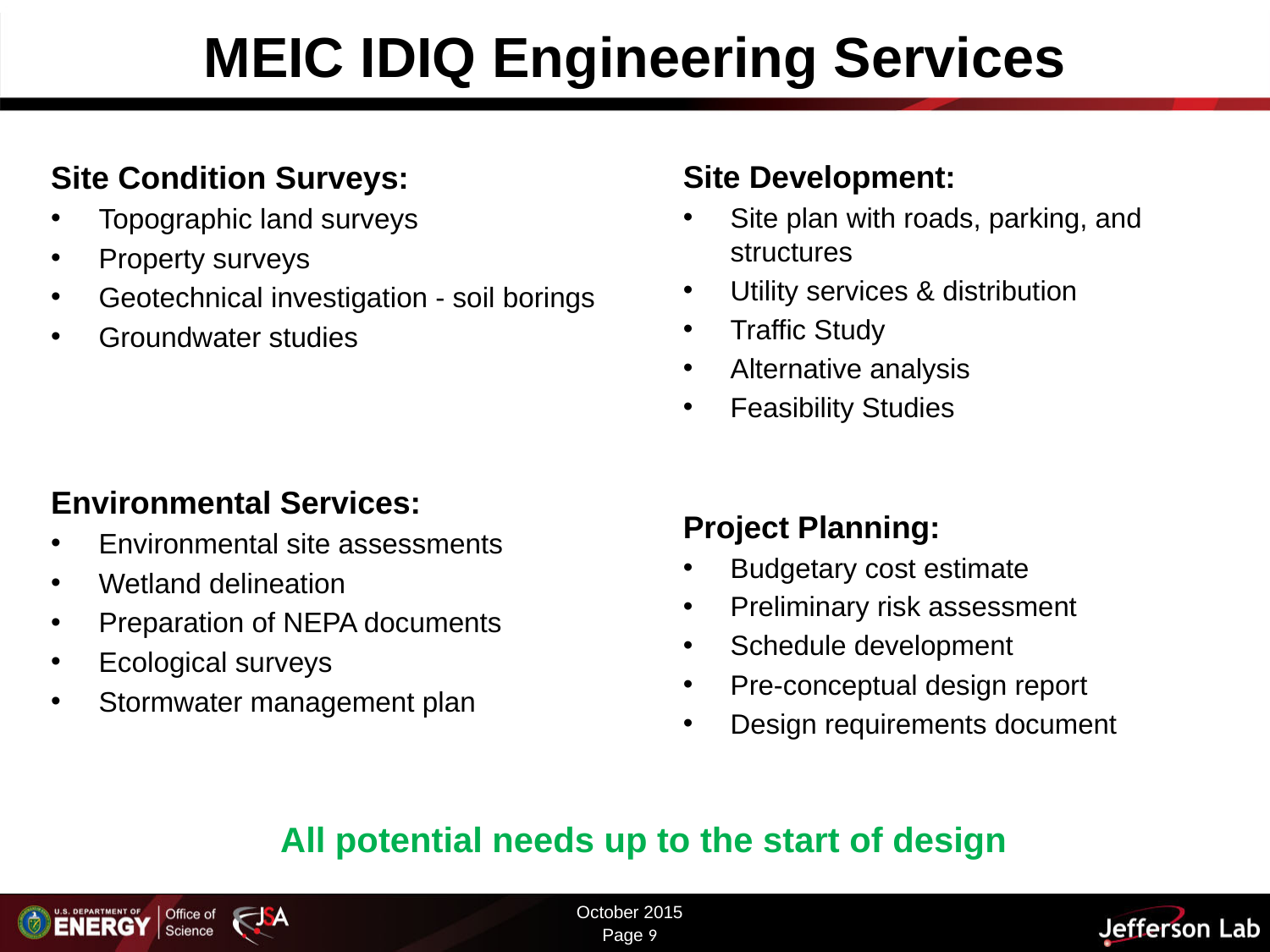

# MEIC IDIQ Engineering Services
Site Development:
Site plan with roads, parking, and structures
Utility services & distribution
Traffic Study
Alternative analysis
Feasibility Studies

Project Planning:
Budgetary cost estimate
Preliminary risk assessment
Schedule development
Pre-conceptual design report
Design requirements document
Site Condition Surveys:
Topographic land surveys
Property surveys
Geotechnical investigation - soil borings
Groundwater studies

Environmental Services:
Environmental site assessments
Wetland delineation
Preparation of NEPA documents
Ecological surveys
Stormwater management plan
All potential needs up to the start of design